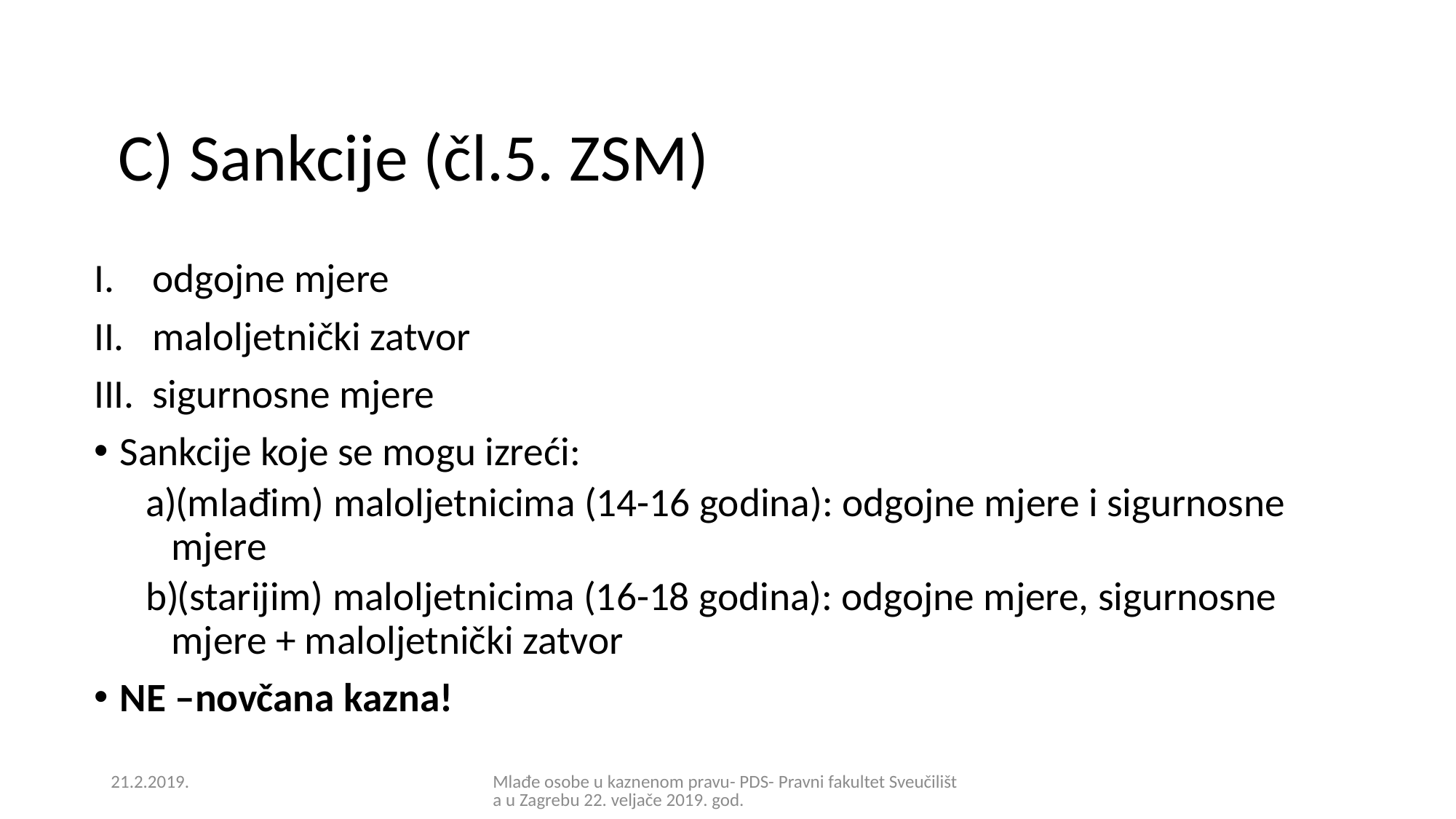

# C) Sankcije (čl.5. ZSM)
odgojne mjere
maloljetnički zatvor
sigurnosne mjere
Sankcije koje se mogu izreći:
(mlađim) maloljetnicima (14-16 godina): odgojne mjere i sigurnosne mjere
(starijim) maloljetnicima (16-18 godina): odgojne mjere, sigurnosne mjere + maloljetnički zatvor
NE –novčana kazna!
21.2.2019.
Mlađe osobe u kaznenom pravu- PDS- Pravni fakultet Sveučilišta u Zagrebu 22. veljače 2019. god.